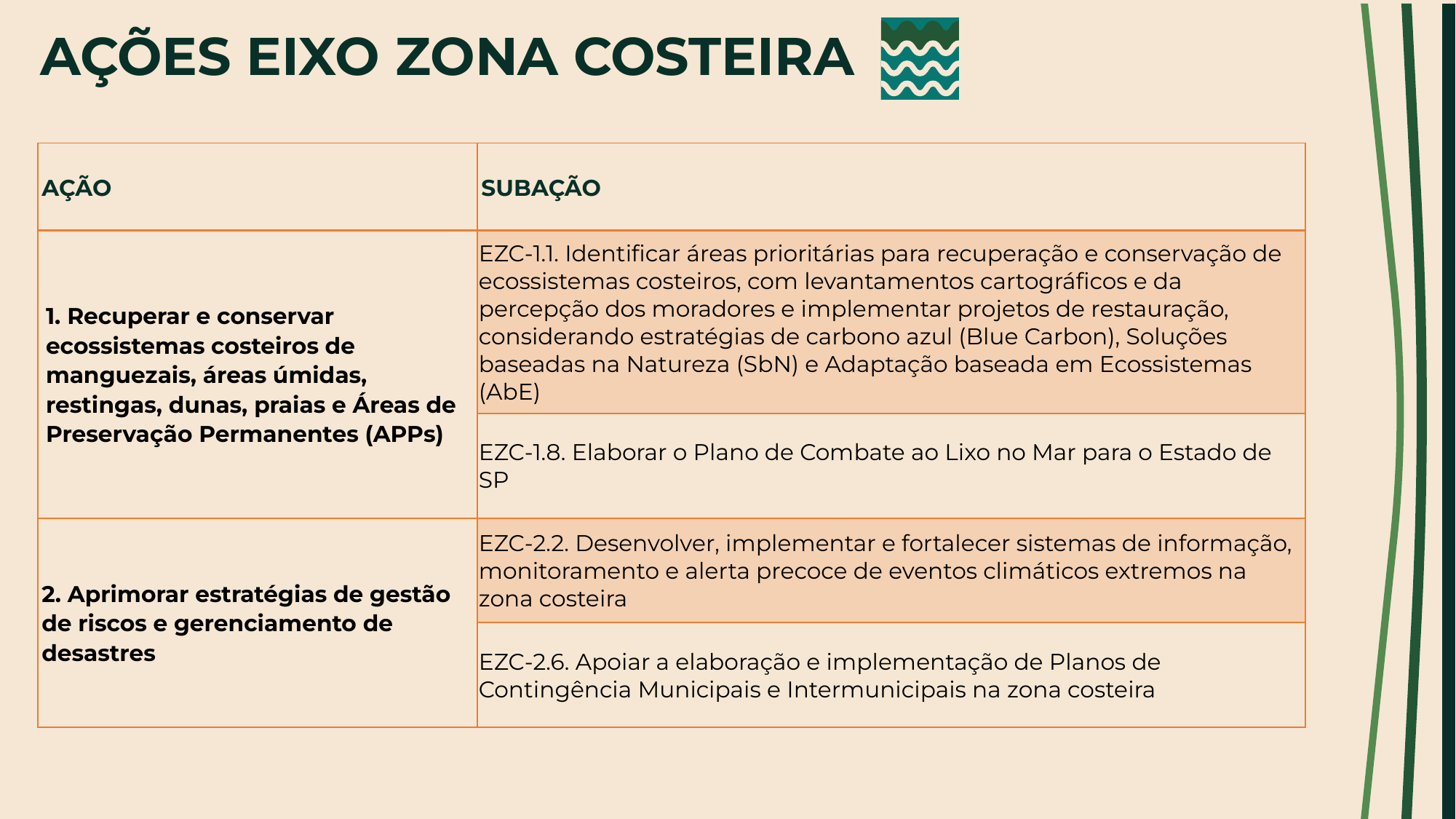

# AÇÕES EIXO ZONA COSTEIRA

| AÇÃO | SUBAÇÃO |
| --- | --- |
| 1. Recuperar e conservar ecossistemas costeiros de manguezais, áreas úmidas, restingas, dunas, praias e Áreas de Preservação Permanentes (APPs) | EZC-1.1. Identificar áreas prioritárias para recuperação e conservação de ecossistemas costeiros, com levantamentos cartográficos e da percepção dos moradores e implementar projetos de restauração, considerando estratégias de carbono azul (Blue Carbon), Soluções baseadas na Natureza (SbN) e Adaptação baseada em Ecossistemas (AbE) |
|  | EZC-1.8. Elaborar o Plano de Combate ao Lixo no Mar para o Estado de SP |
| 2. Aprimorar estratégias de gestão de riscos e gerenciamento de desastres | EZC-2.2. Desenvolver, implementar e fortalecer sistemas de informação, monitoramento e alerta precoce de eventos climáticos extremos na zona costeira |
|  | EZC-2.6. Apoiar a elaboração e implementação de Planos de Contingência Municipais e Intermunicipais na zona costeira |